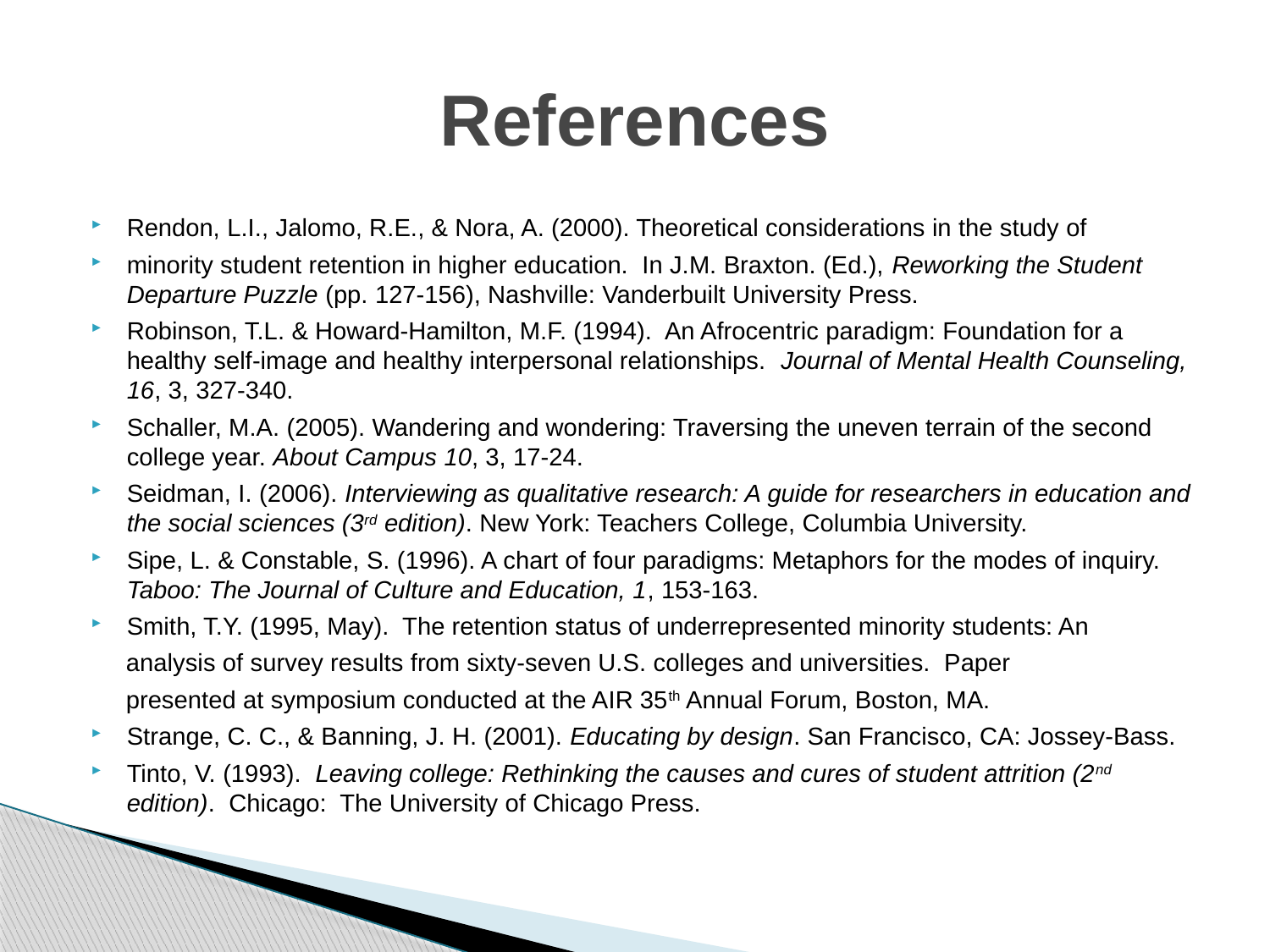

# References
Rendon, L.I., Jalomo, R.E., & Nora, A. (2000). Theoretical considerations in the study of
minority student retention in higher education.  In J.M. Braxton. (Ed.), Reworking the Student Departure Puzzle (pp. 127-156), Nashville: Vanderbuilt University Press.
Robinson, T.L. & Howard-Hamilton, M.F. (1994).  An Afrocentric paradigm: Foundation for a healthy self-image and healthy interpersonal relationships.  Journal of Mental Health Counseling, 16, 3, 327-340.
Schaller, M.A. (2005). Wandering and wondering: Traversing the uneven terrain of the second college year. About Campus 10, 3, 17-24.
Seidman, I. (2006). Interviewing as qualitative research: A guide for researchers in education and the social sciences (3rd edition). New York: Teachers College, Columbia University.
Sipe, L. & Constable, S. (1996). A chart of four paradigms: Metaphors for the modes of inquiry.  Taboo: The Journal of Culture and Education, 1, 153-163.
Smith, T.Y. (1995, May).  The retention status of underrepresented minority students: An
     analysis of survey results from sixty-seven U.S. colleges and universities.  Paper
     presented at symposium conducted at the AIR 35th Annual Forum, Boston, MA.
Strange, C. C., & Banning, J. H. (2001). Educating by design. San Francisco, CA: Jossey-Bass.
Tinto, V. (1993).  Leaving college: Rethinking the causes and cures of student attrition (2nd edition).  Chicago:  The University of Chicago Press.